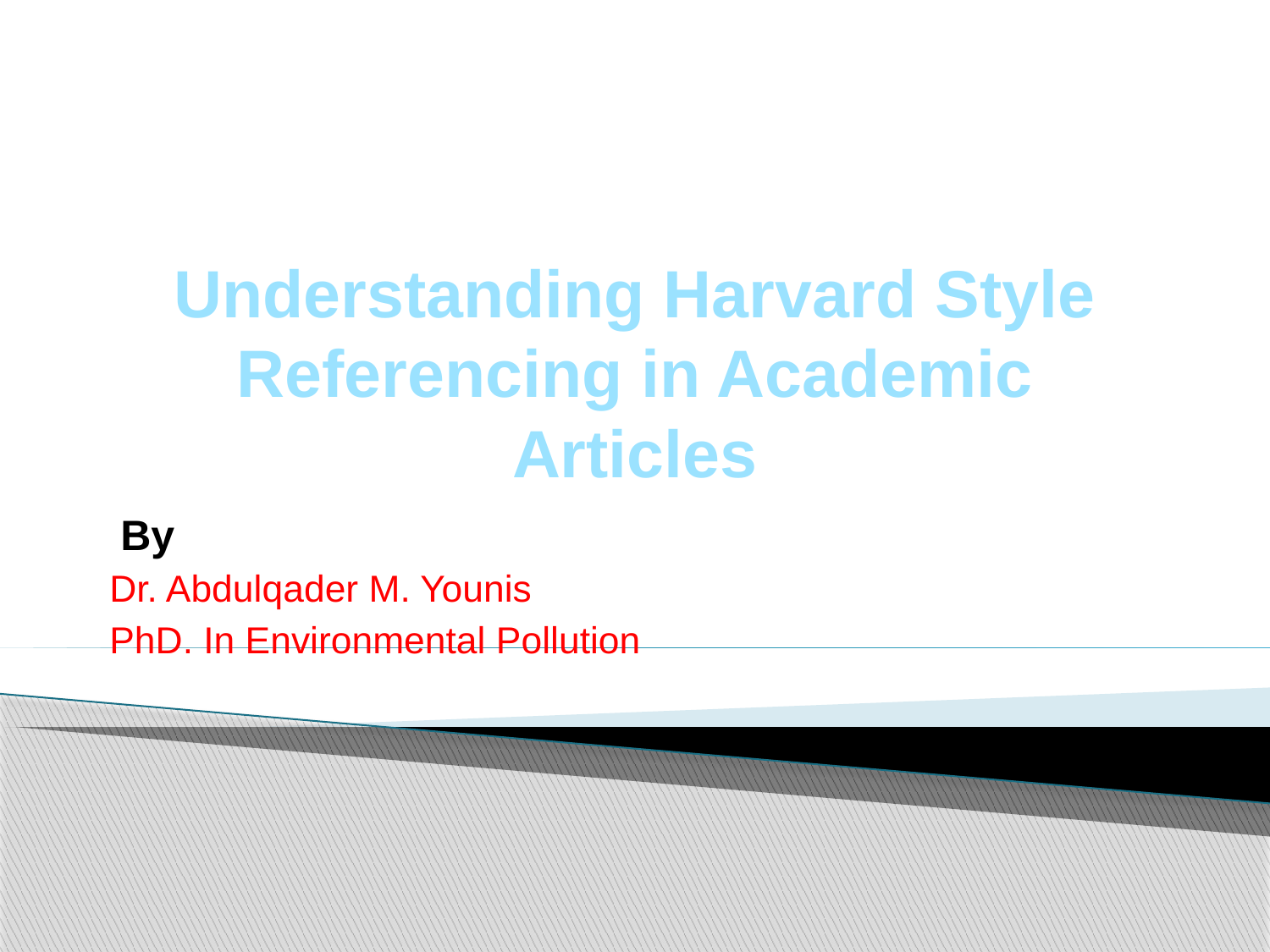

# Understanding Harvard Style Referencing in Academic Articles
By
Dr. Abdulqader M. Younis
PhD. In Environmental Pollution